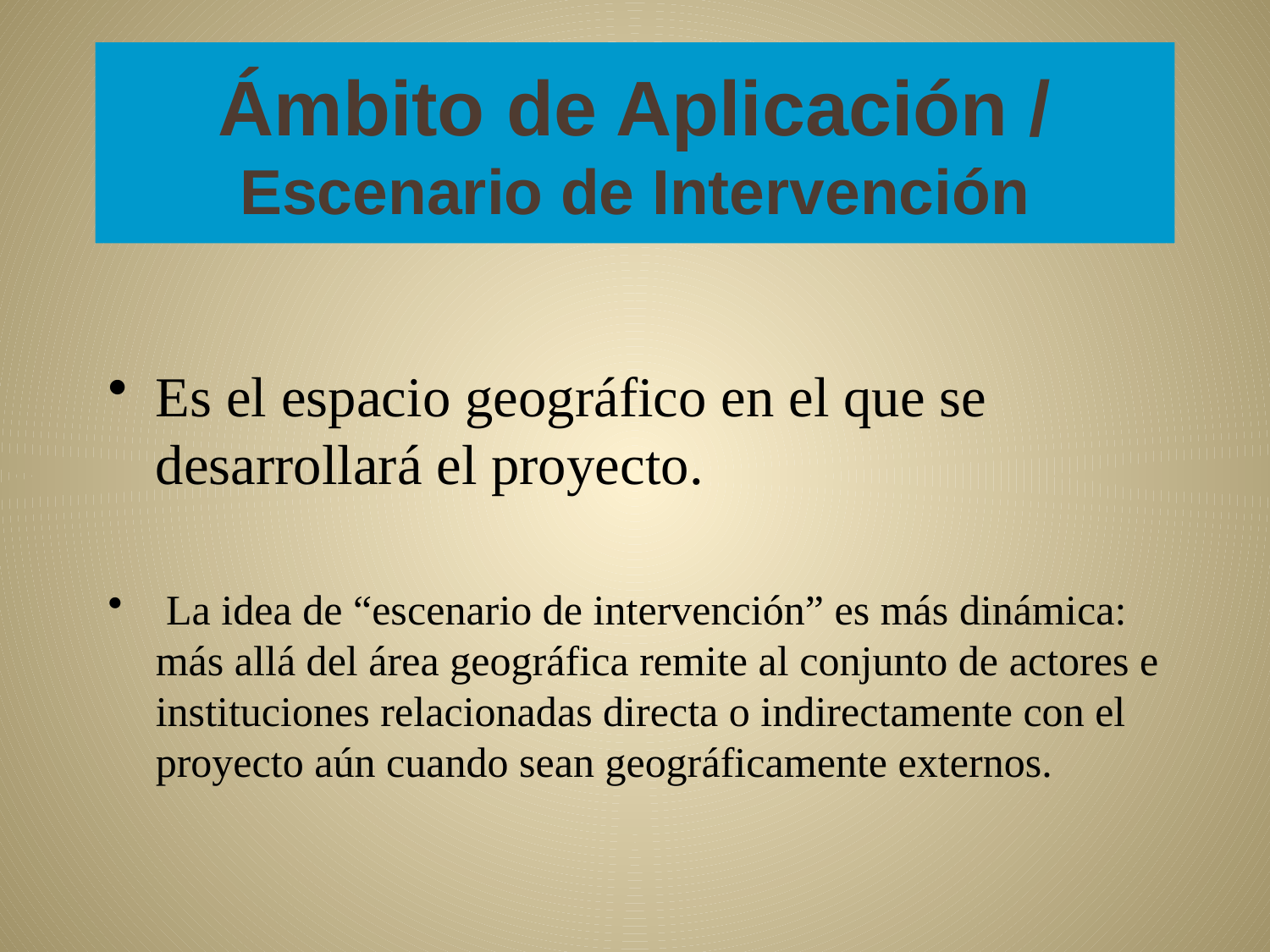

# Ámbito de Aplicación / Escenario de Intervención

Es el espacio geográfico en el que se desarrollará el proyecto.

 La idea de “escenario de intervención” es más dinámica: más allá del área geográfica remite al conjunto de actores e instituciones relacionadas directa o indirectamente con el proyecto aún cuando sean geográficamente externos.